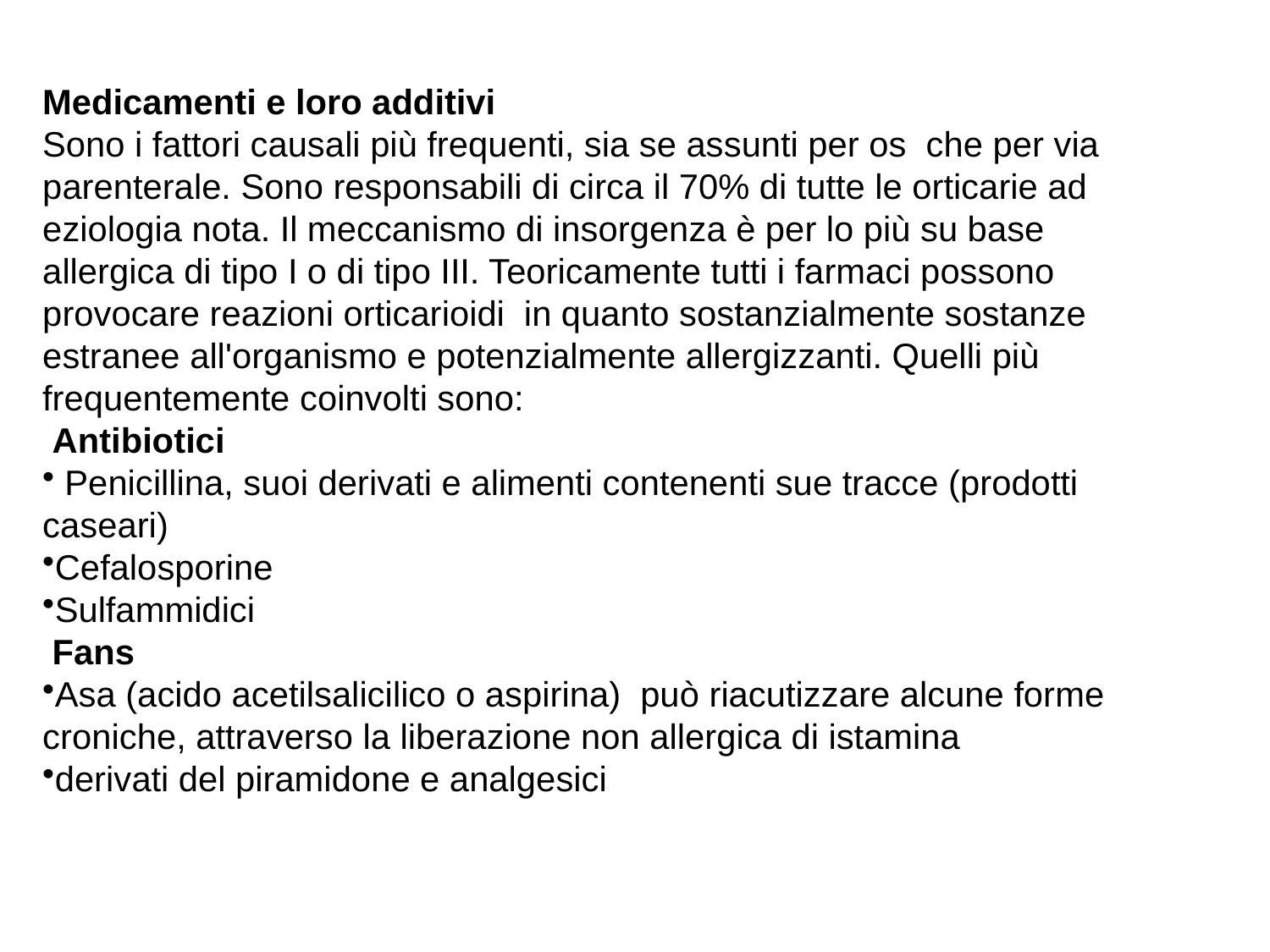

Medicamenti e loro additivi
Sono i fattori causali più frequenti, sia se assunti per os  che per via parenterale. Sono responsabili di circa il 70% di tutte le orticarie ad eziologia nota. Il meccanismo di insorgenza è per lo più su base allergica di tipo I o di tipo III. Teoricamente tutti i farmaci possono provocare reazioni orticarioidi  in quanto sostanzialmente sostanze estranee all'organismo e potenzialmente allergizzanti. Quelli più frequentemente coinvolti sono:
 Antibiotici
 Penicillina, suoi derivati e alimenti contenenti sue tracce (prodotti caseari)
Cefalosporine
Sulfammidici
 Fans
Asa (acido acetilsalicilico o aspirina)  può riacutizzare alcune forme croniche, attraverso la liberazione non allergica di istamina
derivati del piramidone e analgesici